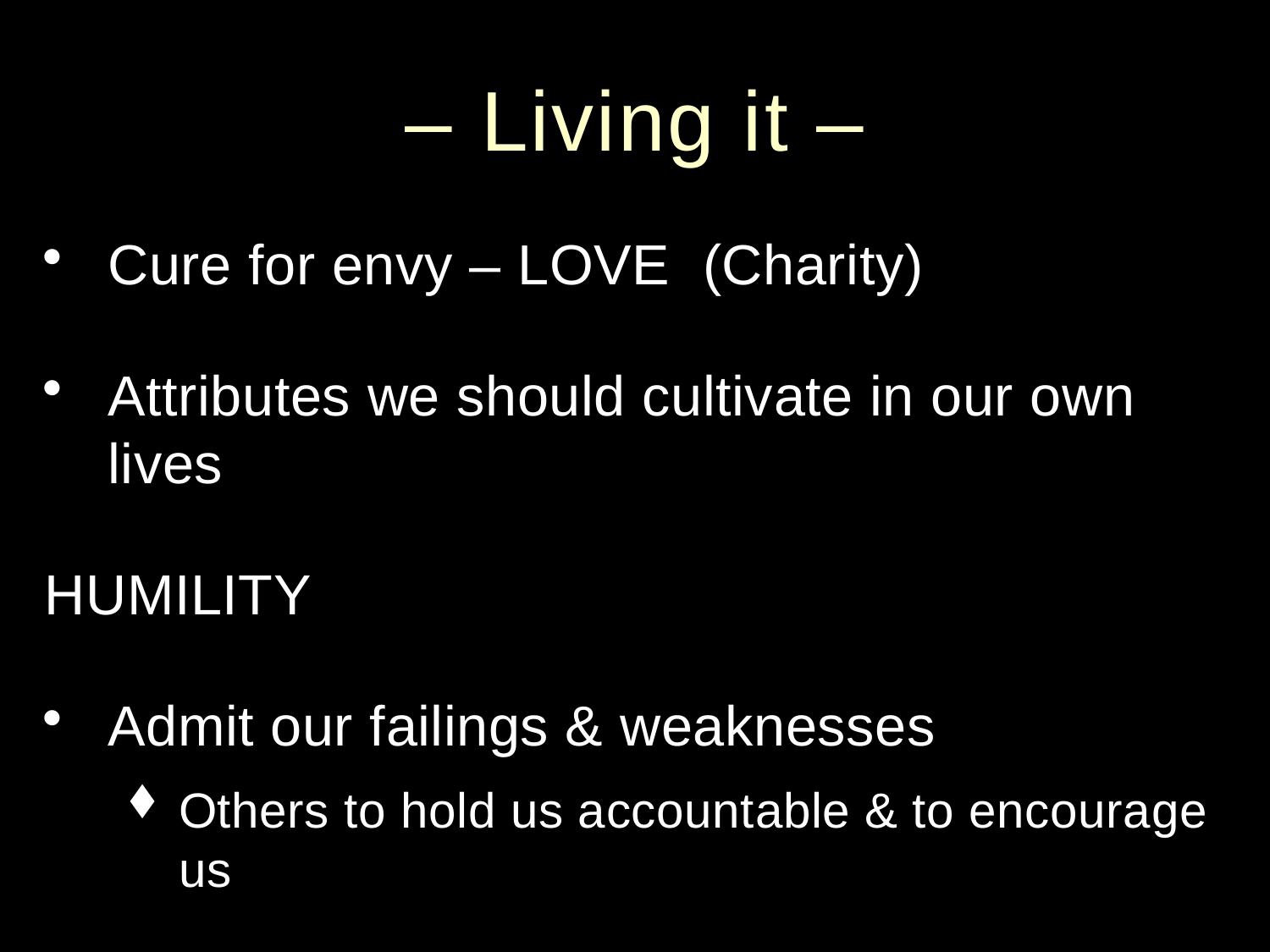

# – Living it –
Cure for envy – LOVE  (Charity)
Attributes we should cultivate in our own lives
HUMILITY
Admit our failings & weaknesses
Others to hold us accountable & to encourage us
False front / spiritual veneer does not help